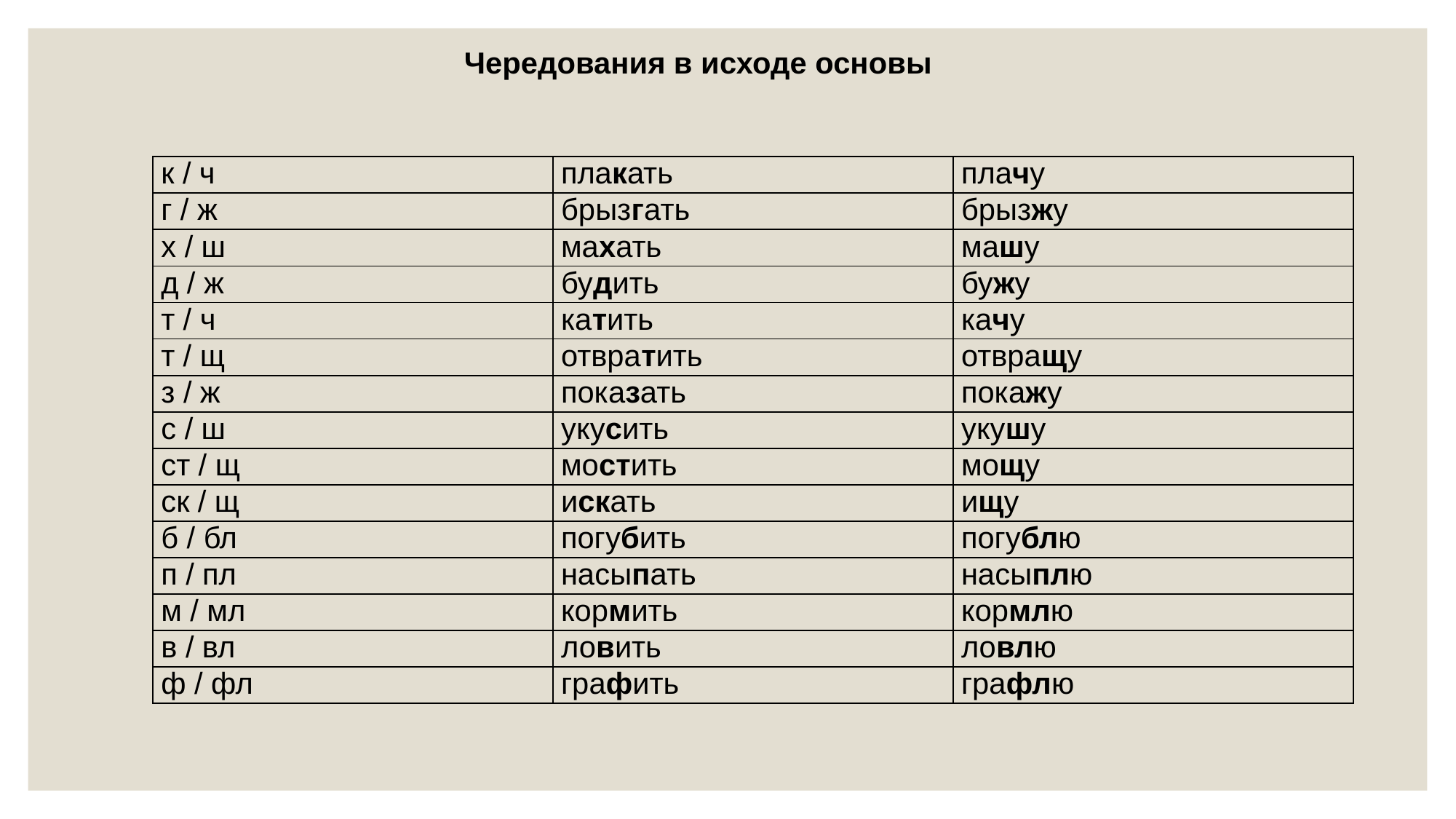

Чередования в исходе основы
| к / ч | плакать | плачу |
| --- | --- | --- |
| г / ж | брызгать | брызжу |
| х / ш | махать | машу |
| д / ж | будить | бужу |
| т / ч | катить | качу |
| т / щ | отвратить | отвращу |
| з / ж | показать | покажу |
| с / ш | укусить | укушу |
| ст / щ | мостить | мощу |
| ск / щ | искать | ищу |
| б / бл | погубить | погублю |
| п / пл | насыпать | насыплю |
| м / мл | кормить | кормлю |
| в / вл | ловить | ловлю |
| ф / фл | графить | графлю |